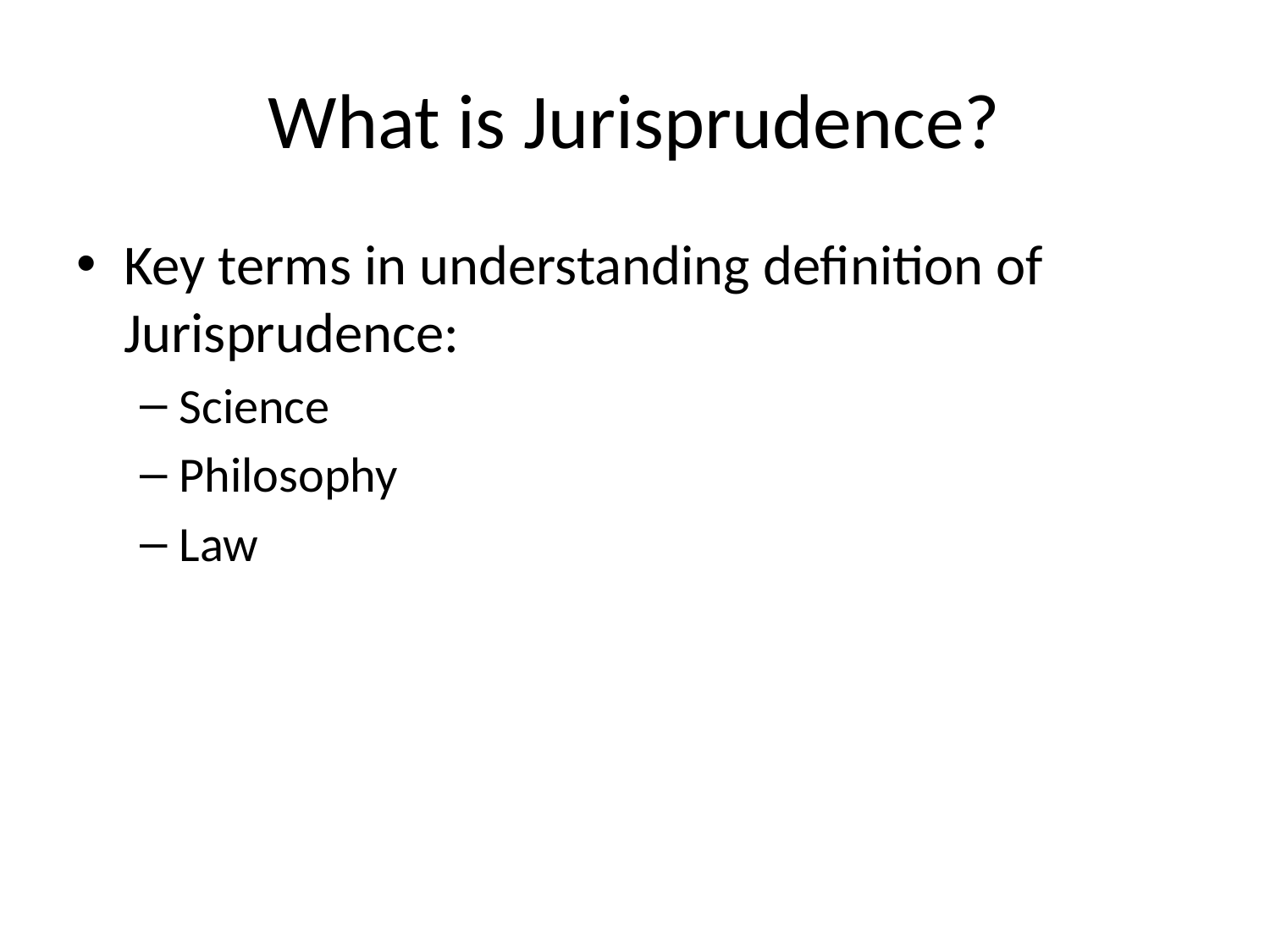

# What is Jurisprudence?
Key terms in understanding definition of Jurisprudence:
Science
Philosophy
Law